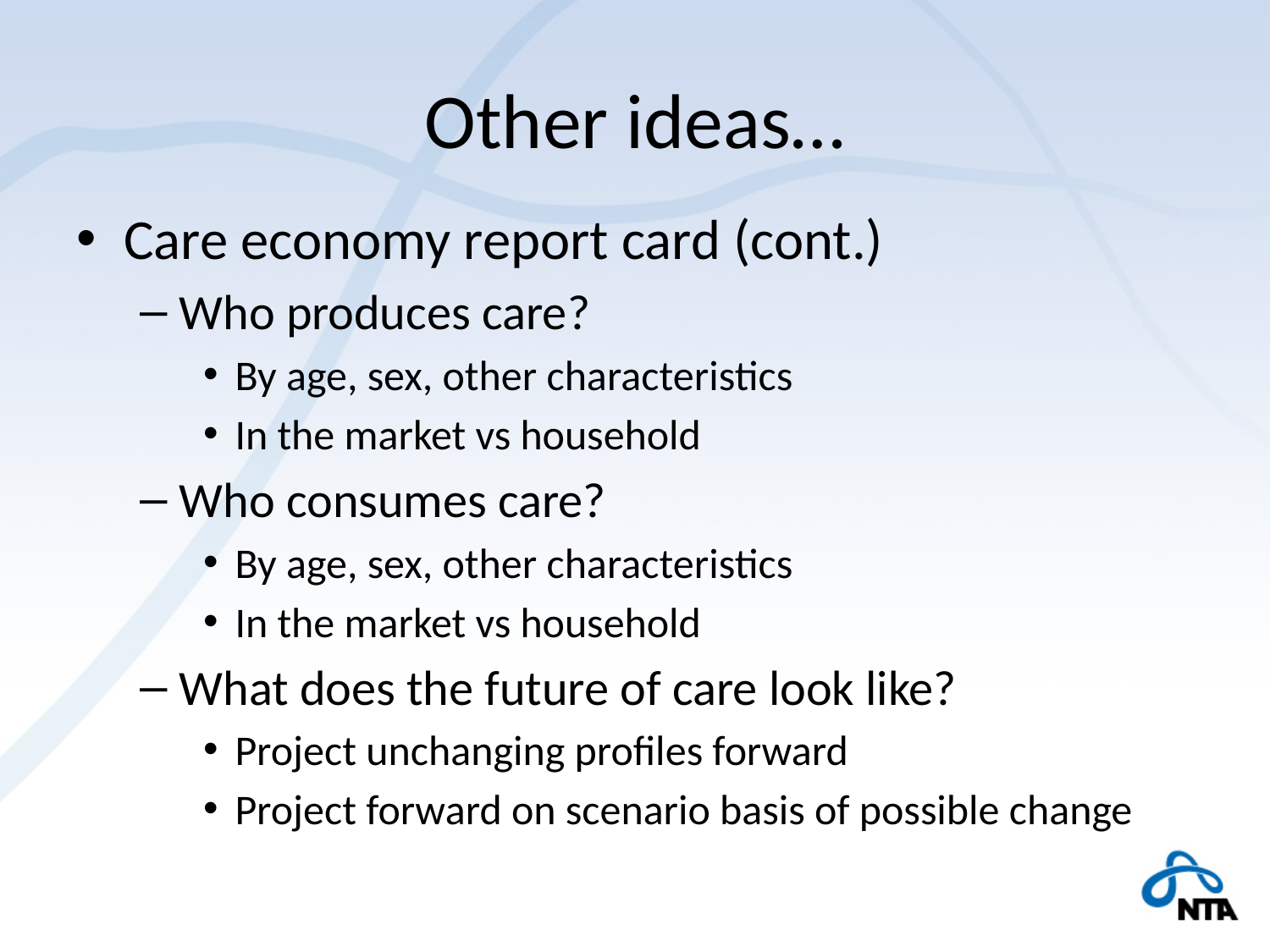

# Other ideas…
Care economy report card (cont.)
Who produces care?
By age, sex, other characteristics
In the market vs household
Who consumes care?
By age, sex, other characteristics
In the market vs household
What does the future of care look like?
Project unchanging profiles forward
Project forward on scenario basis of possible change